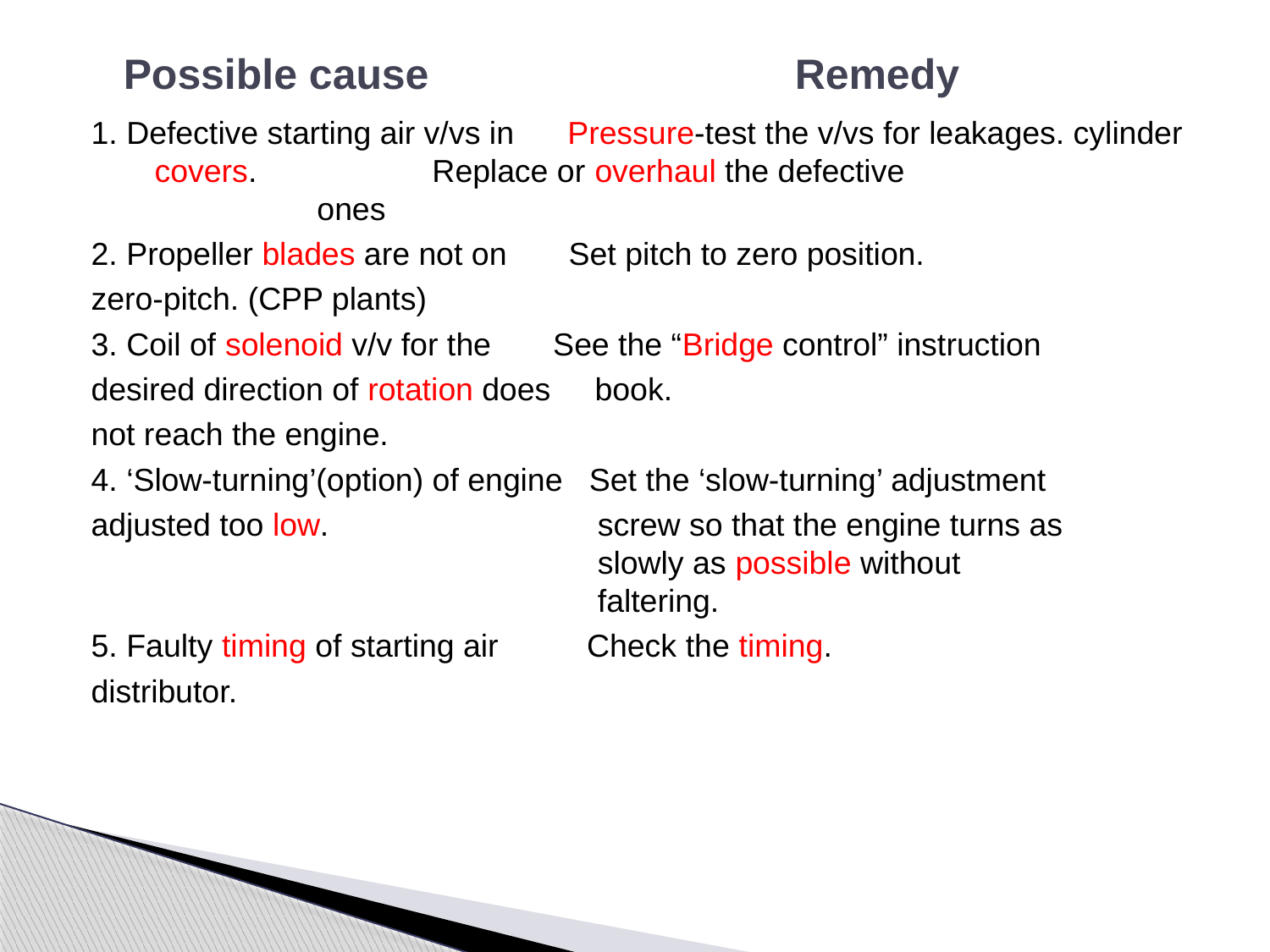

# Possible cause                               Remedy
1. Defective starting air v/vs in      Pressure-test the v/vs for leakages. cylinder covers.	                 Replace or overhaul the defective 				    ones
2. Propeller blades are not on       Set pitch to zero position.
zero-pitch. (CPP plants)
3. Coil of solenoid v/v for the       See the “Bridge control” instruction
desired direction of rotation does     book.
not reach the engine.
4. ‘Slow-turning’(option) of engine   Set the ‘slow-turning’ adjustment
adjusted too low.		       screw so that the engine turns as 				       slowly as possible without 					       faltering.
5. Faulty timing of starting air          Check the timing.
distributor.